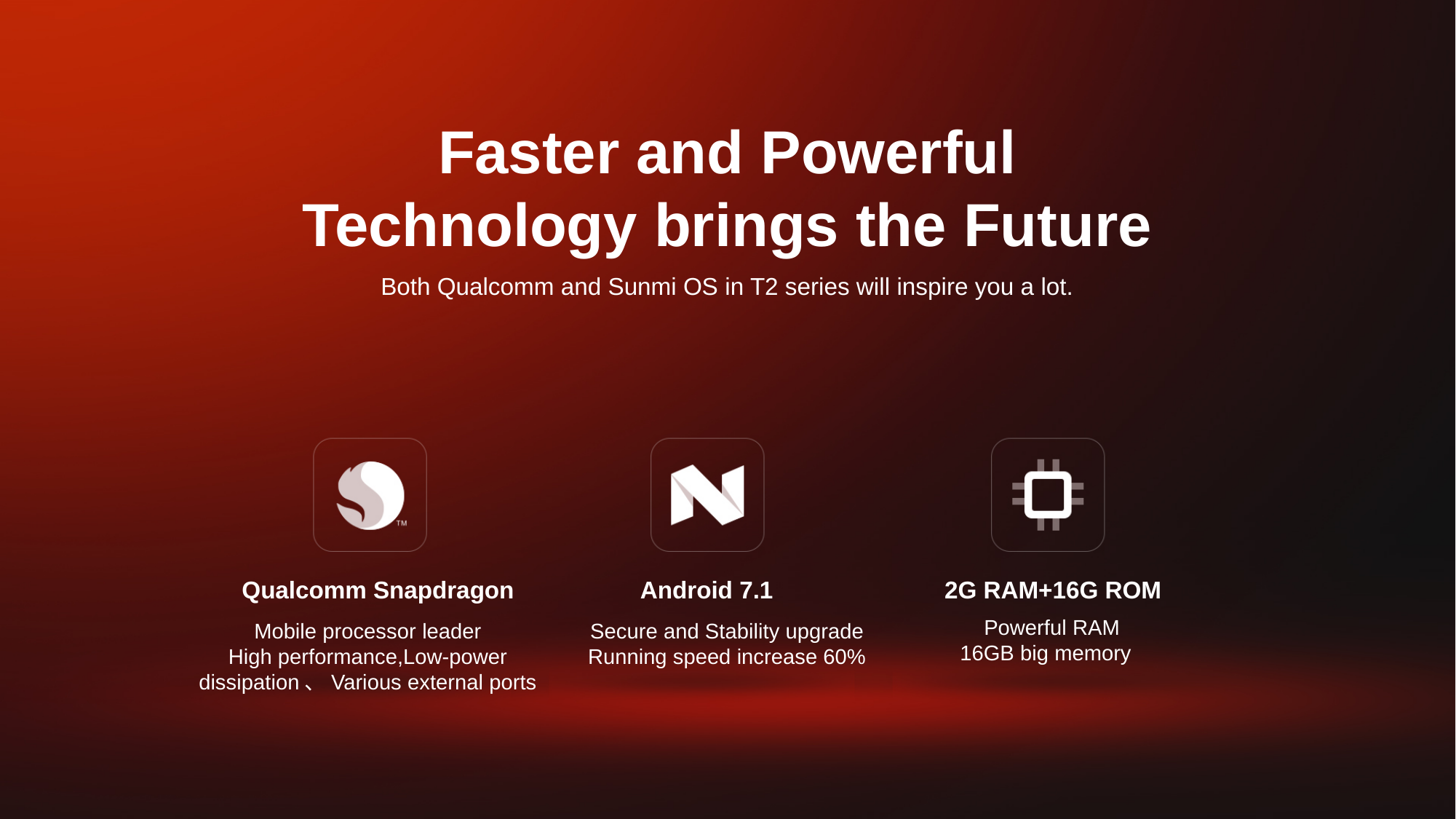

Faster and Powerful
Technology brings the Future
Both Qualcomm and Sunmi OS in T2 series will inspire you a lot.
Qualcomm Snapdragon
Android 7.1
2G RAM+16G ROM
    Powerful RAM
16GB big memory
Mobile processor leader
High performance,Low-power dissipation、Various external ports
Secure and Stability upgrade
Running speed increase 60%